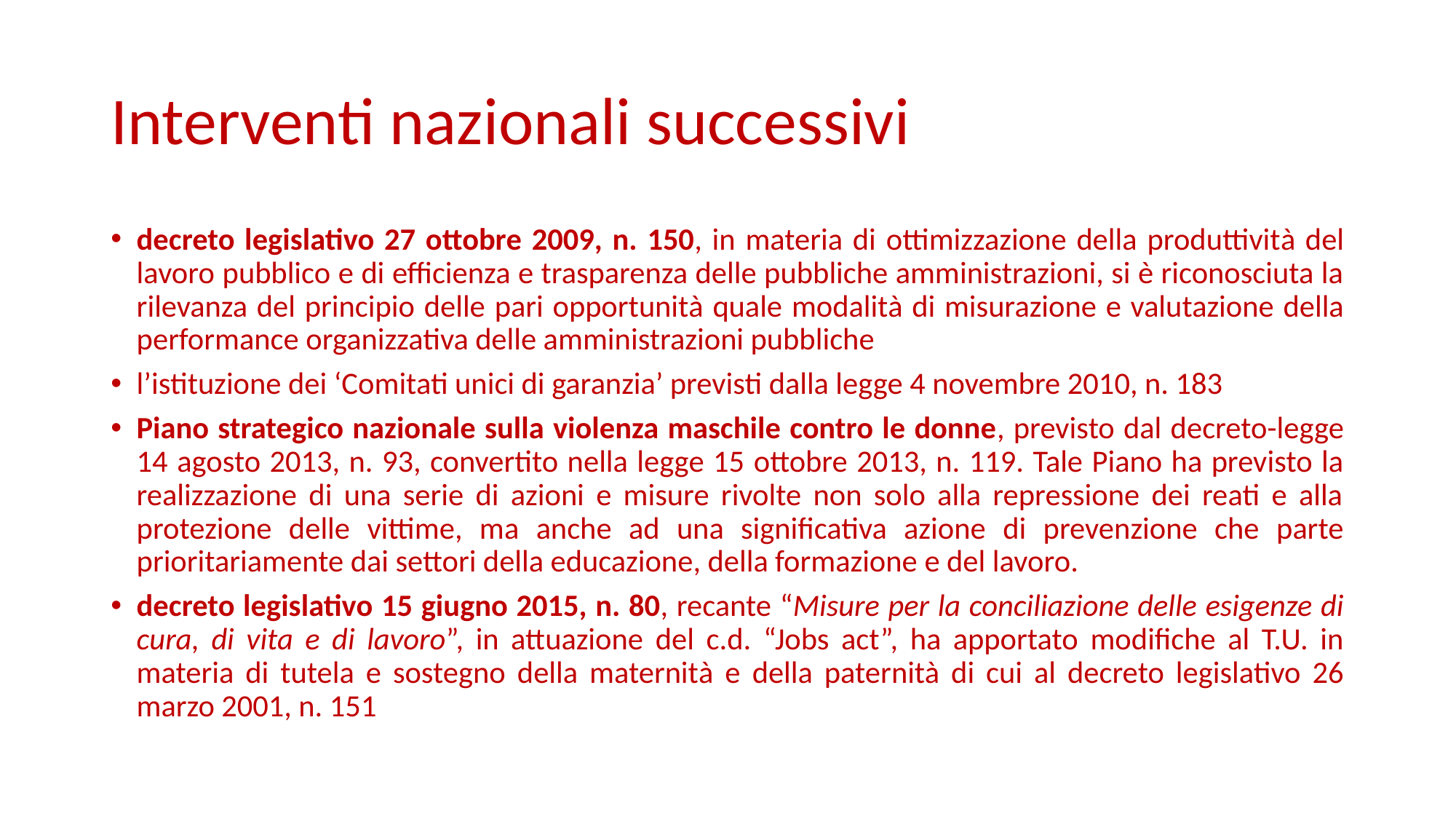

# Interventi nazionali successivi
decreto legislativo 27 ottobre 2009, n. 150, in materia di ottimizzazione della produttività del lavoro pubblico e di efficienza e trasparenza delle pubbliche amministrazioni, si è riconosciuta la rilevanza del principio delle pari opportunità quale modalità di misurazione e valutazione della performance organizzativa delle amministrazioni pubbliche
l’istituzione dei ‘Comitati unici di garanzia’ previsti dalla legge 4 novembre 2010, n. 183
Piano strategico nazionale sulla violenza maschile contro le donne, previsto dal decreto-legge 14 agosto 2013, n. 93, convertito nella legge 15 ottobre 2013, n. 119. Tale Piano ha previsto la realizzazione di una serie di azioni e misure rivolte non solo alla repressione dei reati e alla protezione delle vittime, ma anche ad una significativa azione di prevenzione che parte prioritariamente dai settori della educazione, della formazione e del lavoro.
decreto legislativo 15 giugno 2015, n. 80, recante “Misure per la conciliazione delle esigenze di cura, di vita e di lavoro”, in attuazione del c.d. “Jobs act”, ha apportato modifiche al T.U. in materia di tutela e sostegno della maternità e della paternità di cui al decreto legislativo 26 marzo 2001, n. 151